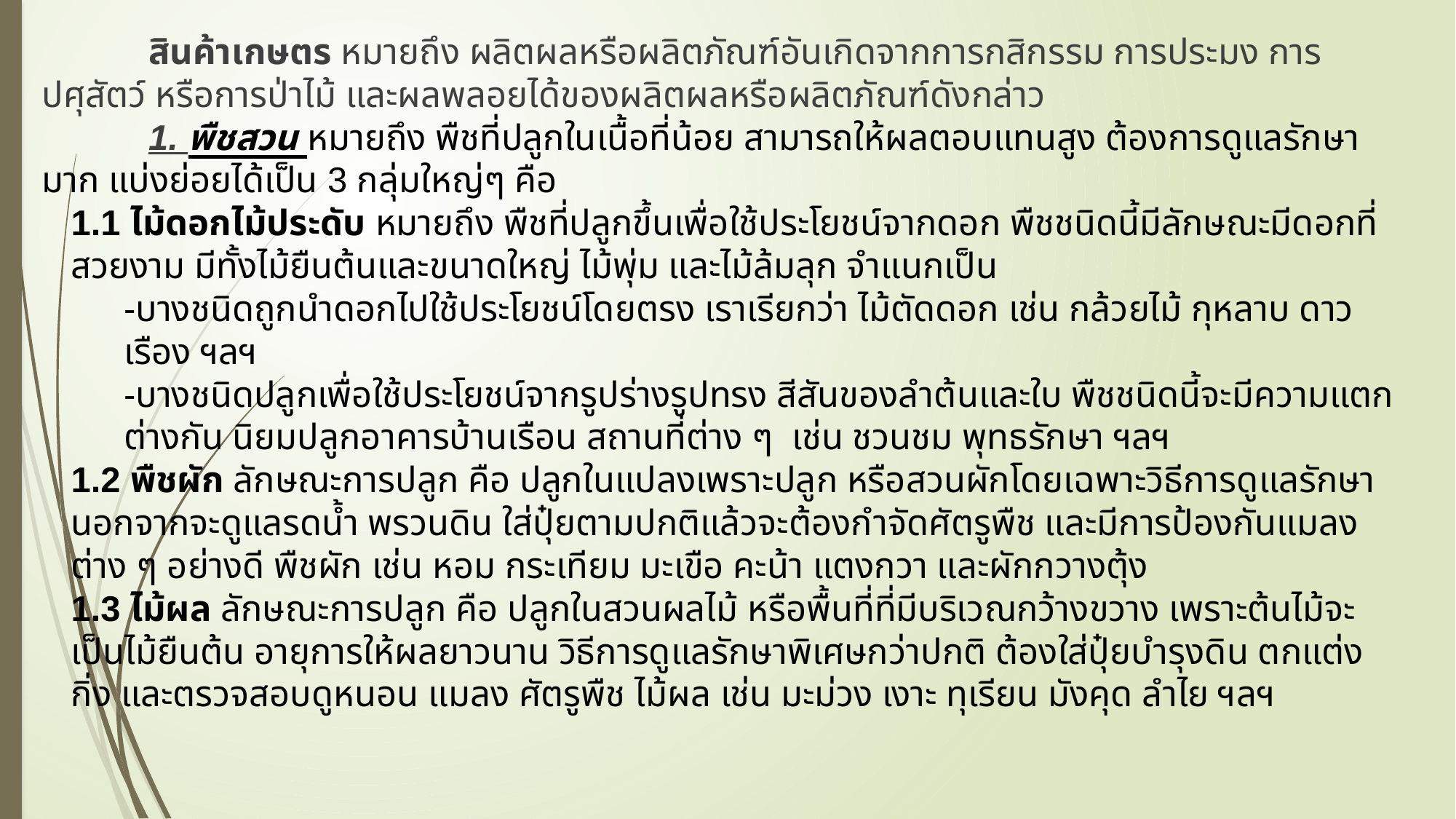

สินค้าเกษตร หมายถึง ผลิตผลหรือผลิตภัณฑ์อันเกิดจากการกสิกรรม การประมง การปศุสัตว์ หรือการป่าไม้ และผลพลอยได้ของผลิตผลหรือผลิตภัณฑ์ดังกล่าว
	1. พืชสวน หมายถึง พืชที่ปลูกในเนื้อที่น้อย สามารถให้ผลตอบแทนสูง ต้องการดูแลรักษามาก แบ่งย่อยได้เป็น 3 กลุ่มใหญ่ๆ คือ
		1.1 ไม้ดอกไม้ประดับ หมายถึง พืชที่ปลูกขึ้นเพื่อใช้ประโยชน์จากดอก พืชชนิดนี้มีลักษณะมีดอกที่สวยงาม มีทั้งไม้ยืนต้นและขนาดใหญ่ ไม้พุ่ม และไม้ล้มลุก จำแนกเป็น
			-บางชนิดถูกนำดอกไปใช้ประโยชน์โดยตรง เราเรียกว่า ไม้ตัดดอก เช่น กล้วยไม้ กุหลาบ ดาวเรือง ฯลฯ
			-บางชนิดปลูกเพื่อใช้ประโยชน์จากรูปร่างรูปทรง สีสันของลำต้นและใบ พืชชนิดนี้จะมีความแตกต่างกัน นิยมปลูกอาคารบ้านเรือน สถานที่ต่าง ๆ  เช่น ชวนชม พุทธรักษา ฯลฯ
		1.2 พืชผัก ลักษณะการปลูก คือ ปลูกในแปลงเพราะปลูก หรือสวนผักโดยเฉพาะวิธีการดูแลรักษา นอกจากจะดูแลรดน้ำ พรวนดิน ใส่ปุ๋ยตามปกติแล้วจะต้องกำจัดศัตรูพืช และมีการป้องกันแมลงต่าง ๆ อย่างดี พืชผัก เช่น หอม กระเทียม มะเขือ คะน้า แตงกวา และผักกวางตุ้ง
		1.3 ไม้ผล ลักษณะการปลูก คือ ปลูกในสวนผลไม้ หรือพื้นที่ที่มีบริเวณกว้างขวาง เพราะต้นไม้จะเป็นไม้ยืนต้น อายุการให้ผลยาวนาน วิธีการดูแลรักษาพิเศษกว่าปกติ ต้องใส่ปุ๋ยบำรุงดิน ตกแต่งกิ่ง และตรวจสอบดูหนอน แมลง ศัตรูพืช ไม้ผล เช่น มะม่วง เงาะ ทุเรียน มังคุด ลำไย ฯลฯ